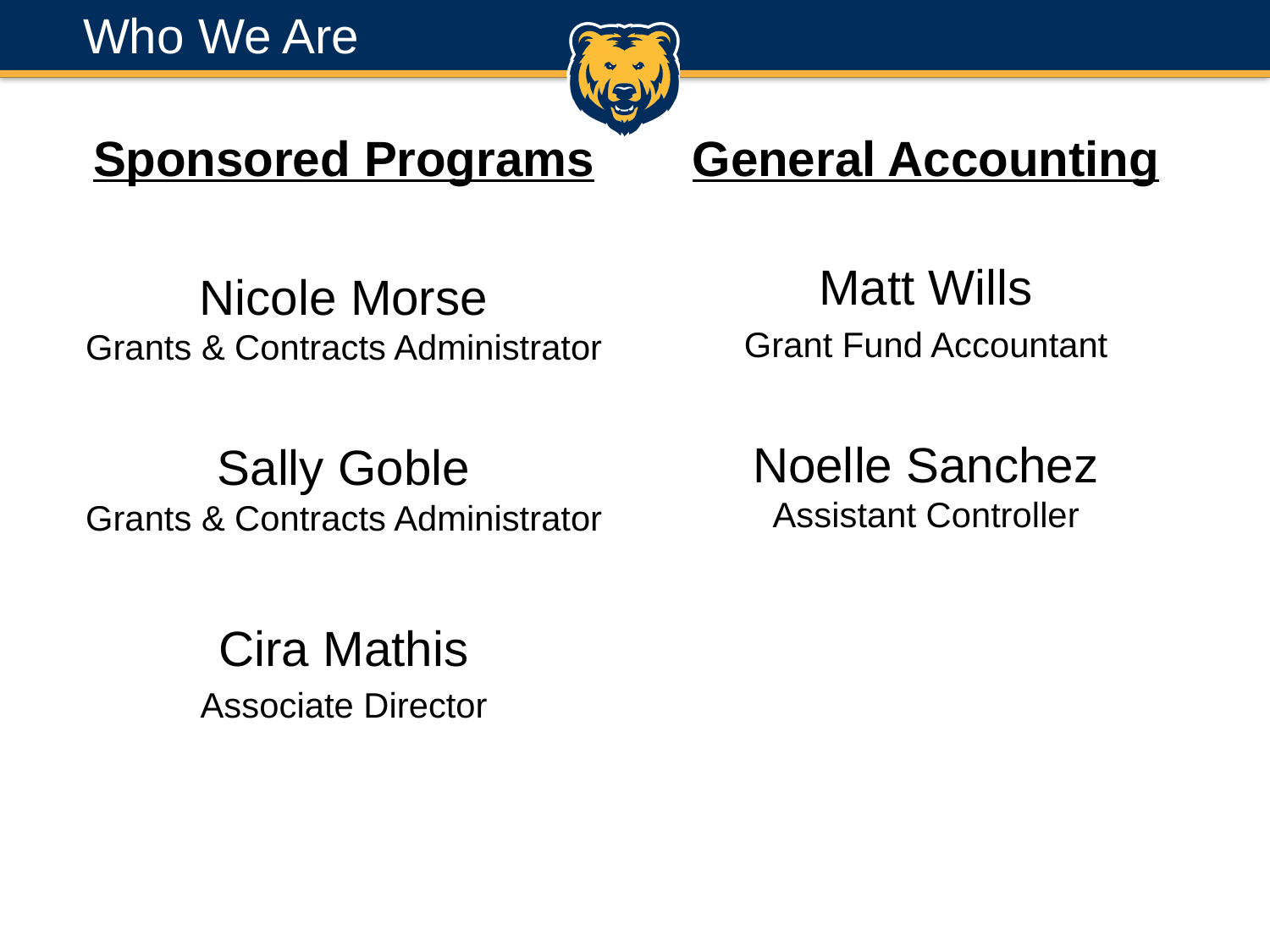

# Who We Are
Sponsored Programs

Nicole Morse
Grants & Contracts Administrator
Sally Goble
Grants & Contracts Administrator

Cira Mathis
Associate Director
General Accounting
Matt Wills
Grant Fund Accountant
Noelle Sanchez
Assistant Controller